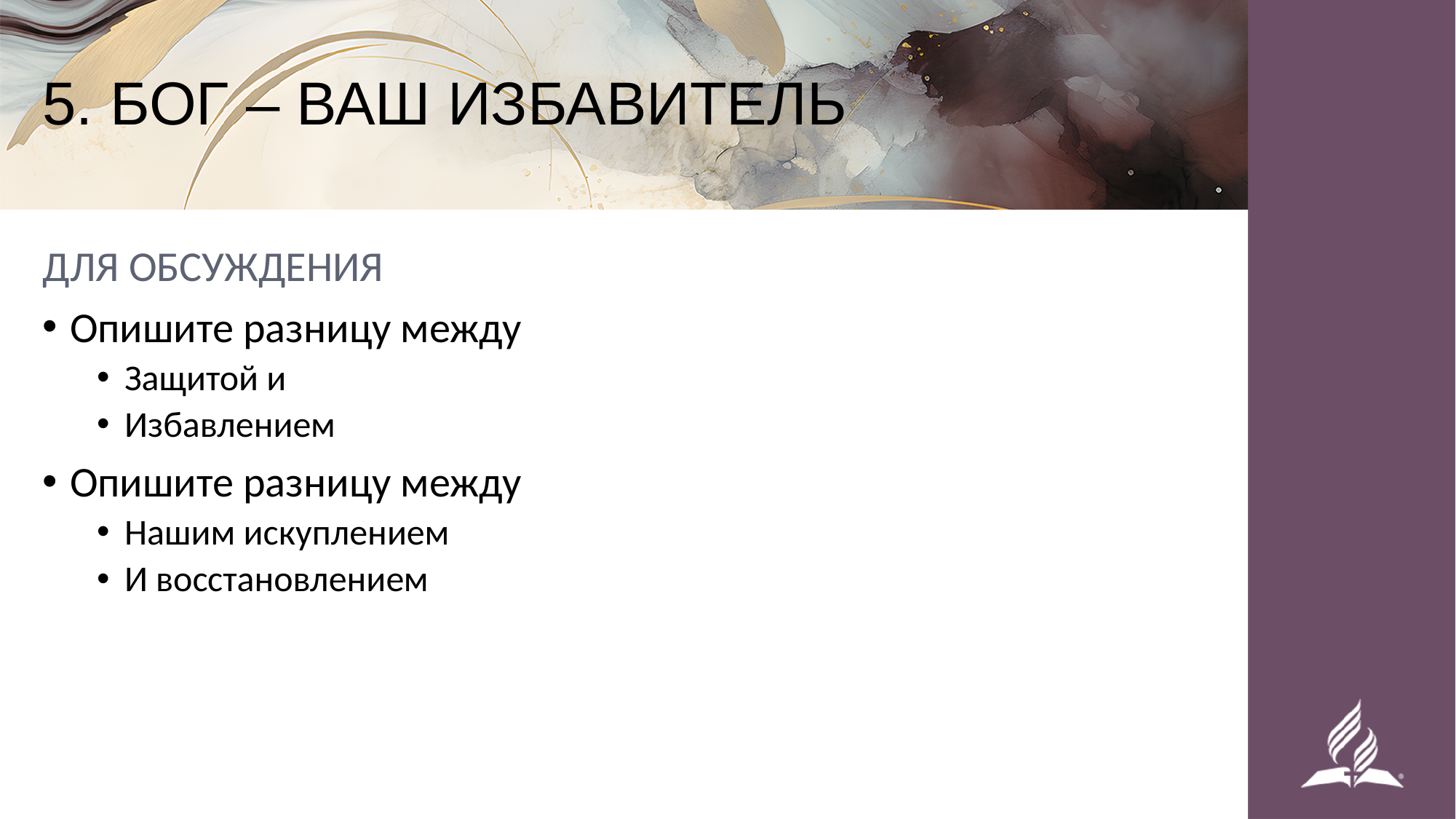

# 5. БОГ – ВАШ ИЗБАВИТЕЛЬ
ДЛЯ ОБСУЖДЕНИЯ
Опишите разницу между
Защитой и
Избавлением
Опишите разницу между
Нашим искуплением
И восстановлением